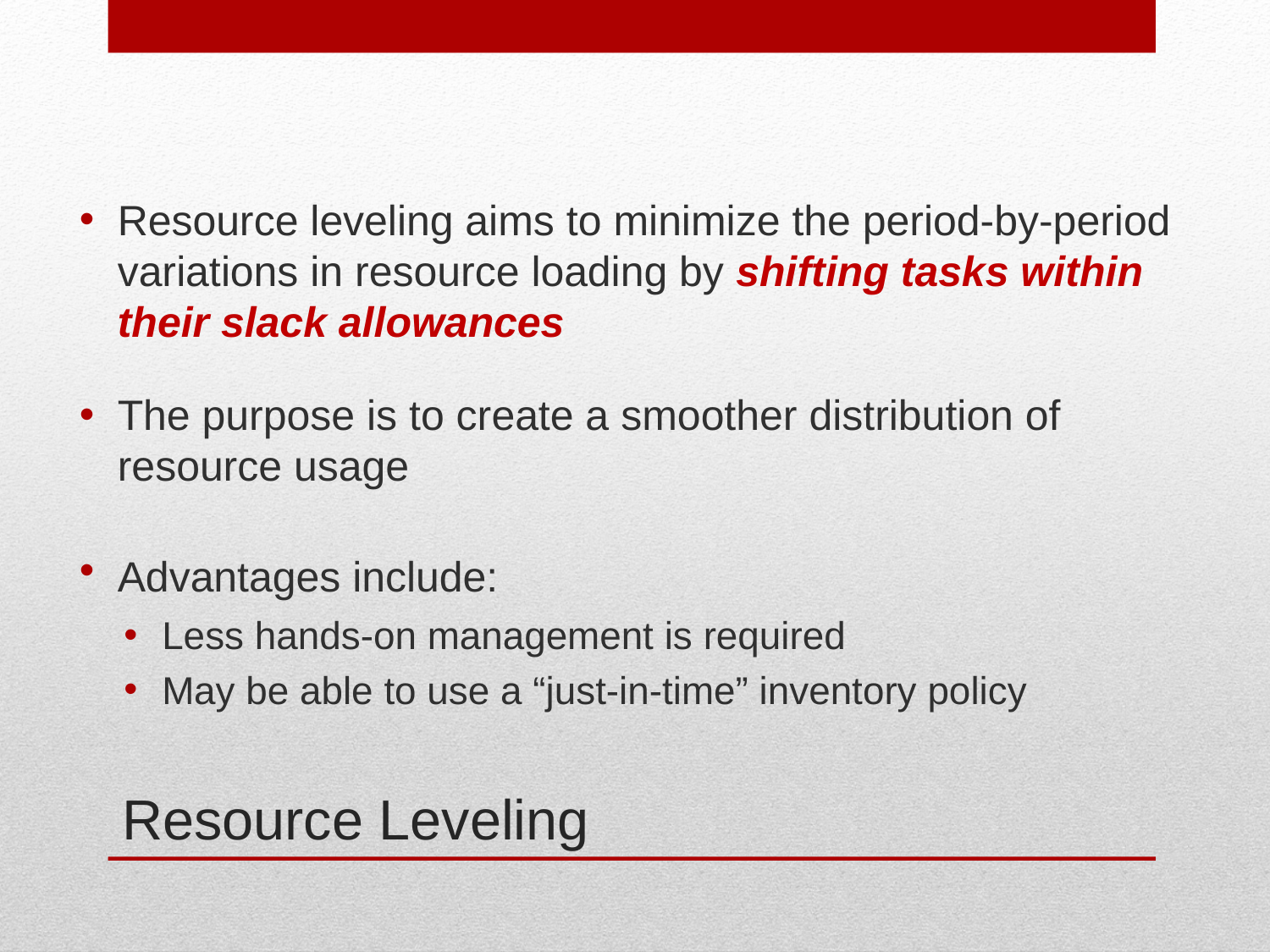

Resource leveling aims to minimize the period-by-period variations in resource loading by shifting tasks within their slack allowances

The purpose is to create a smoother distribution of resource usage

Advantages include:
Less hands-on management is required
May be able to use a “just-in-time” inventory policy
# Resource Leveling